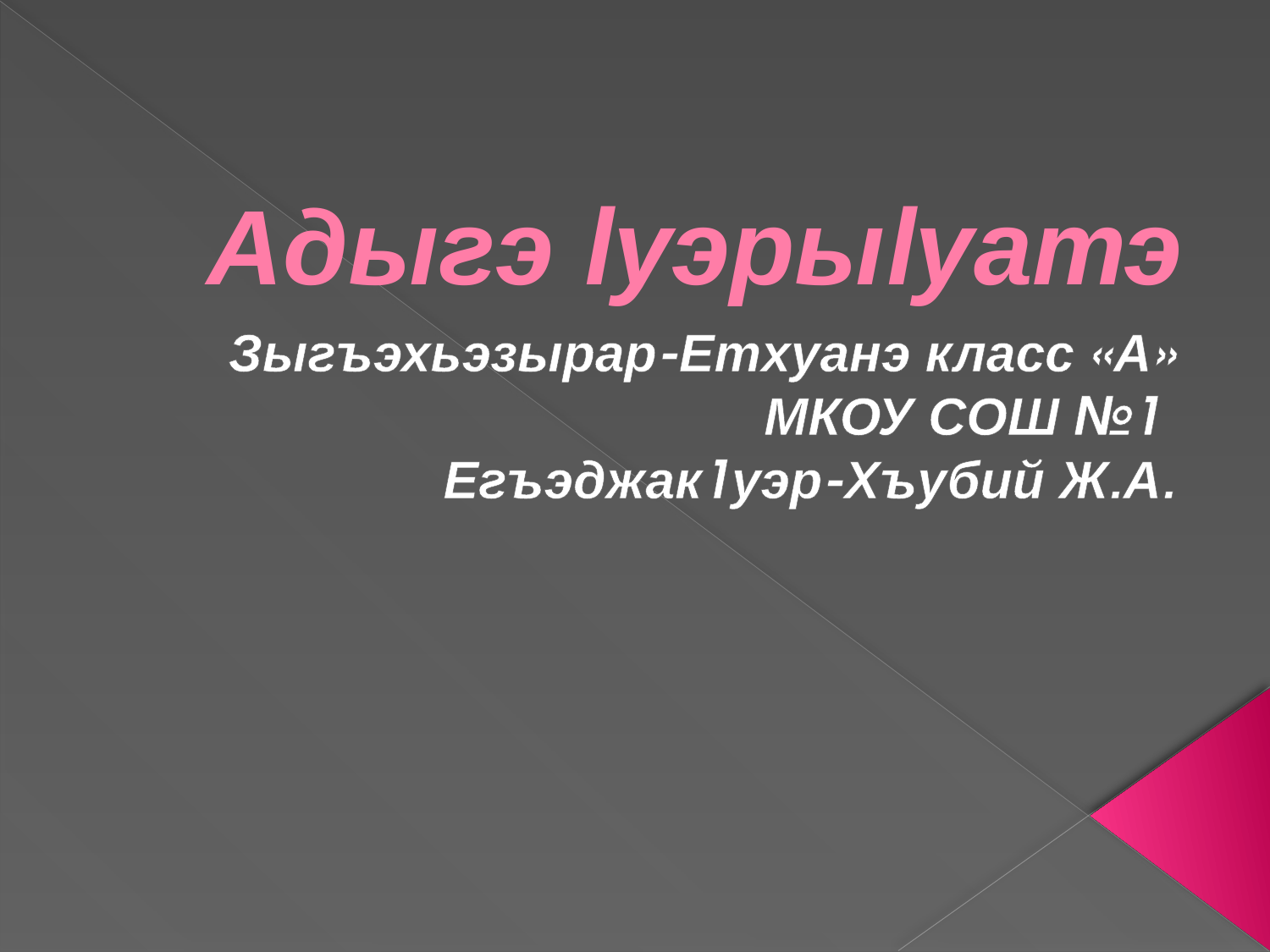

# Адыгэ IуэрыIуатэ
Зыгъэхьэзырар-Етхуанэ класс «А»
МКОУ СОШ №1
Егъэджак1уэр-Хъубий Ж.А.